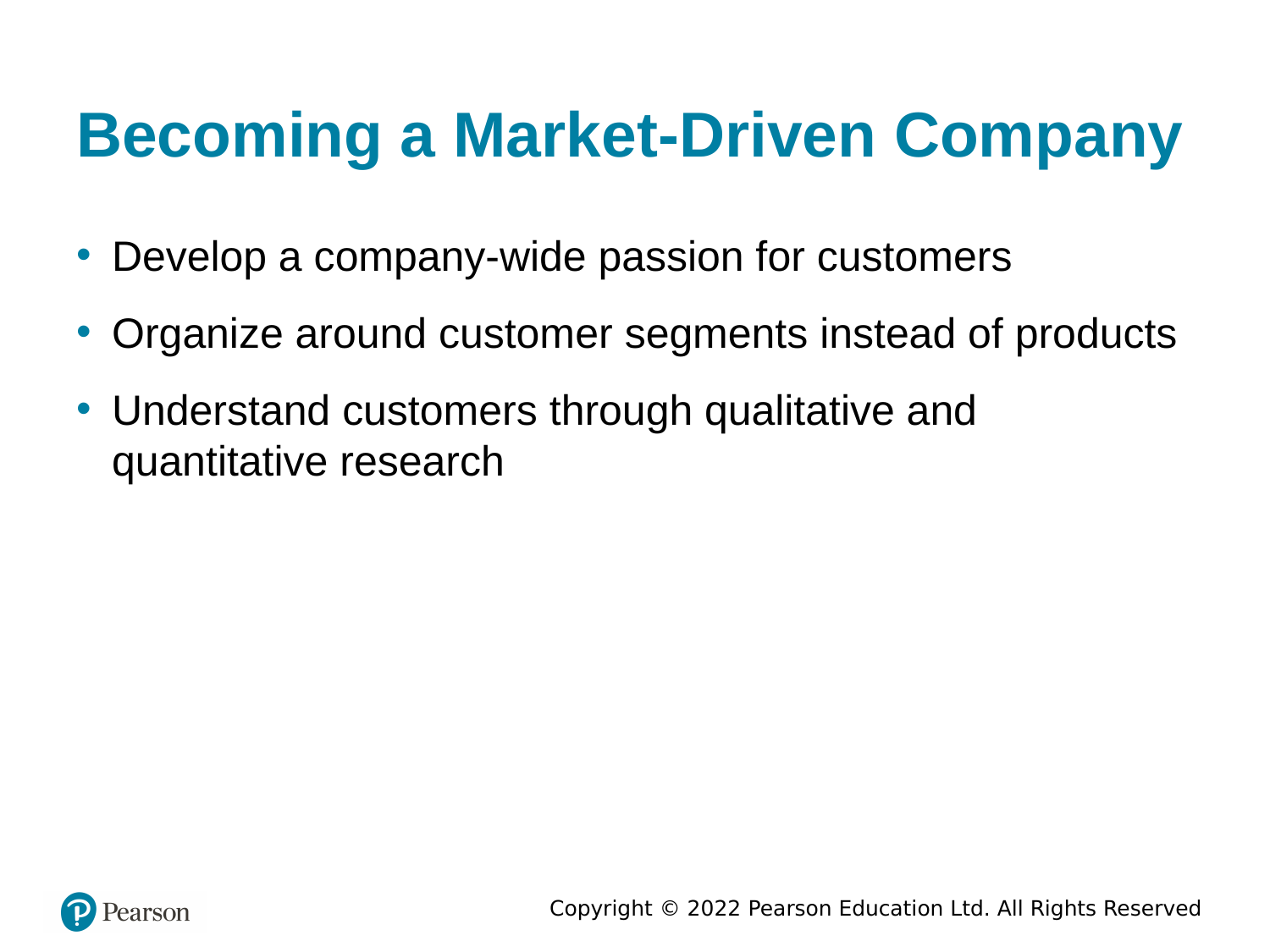

# Becoming a Market-Driven Company
Develop a company-wide passion for customers
Organize around customer segments instead of products
Understand customers through qualitative and quantitative research